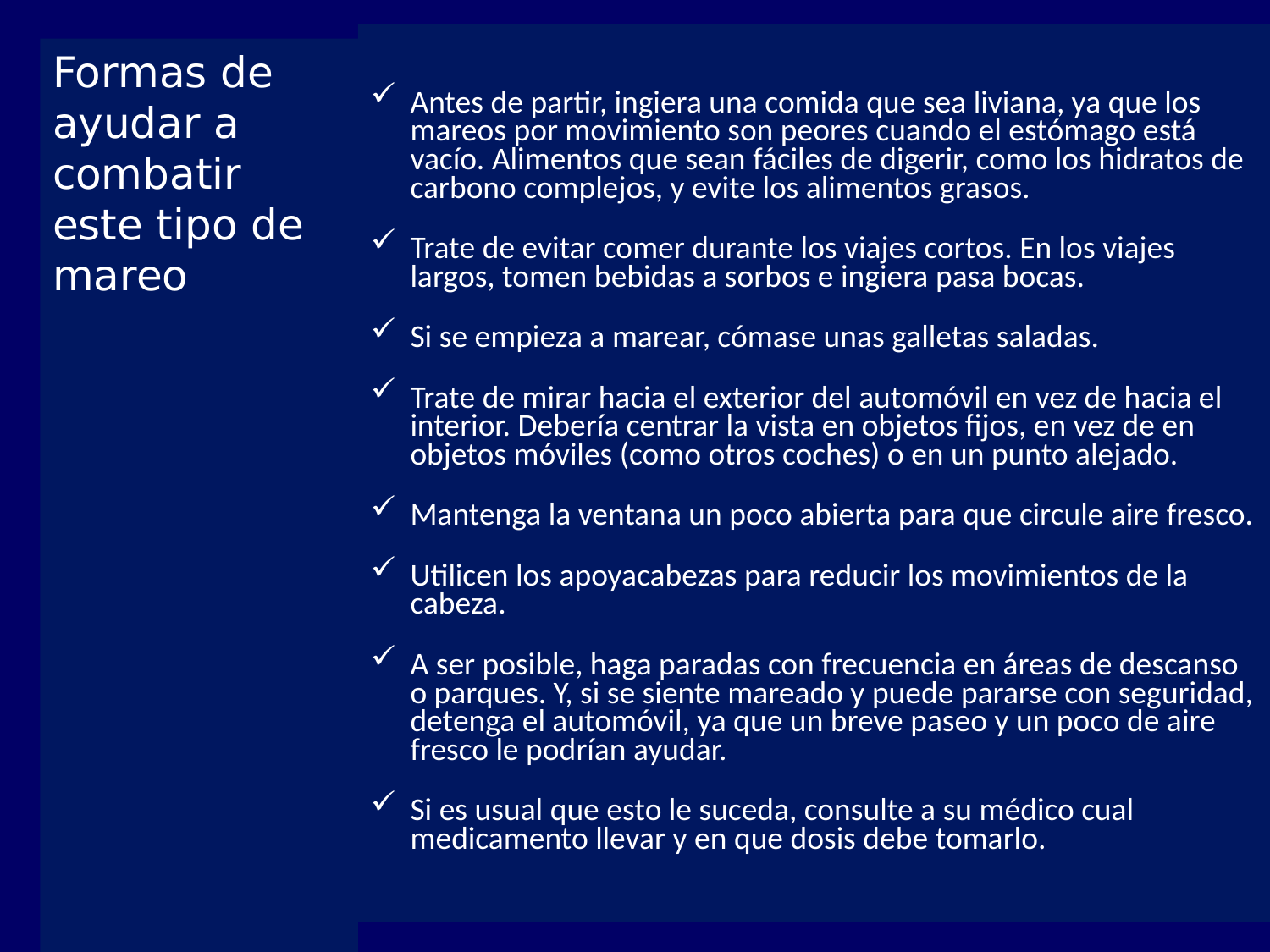

Antes de partir, ingiera una comida que sea liviana, ya que los mareos por movimiento son peores cuando el estómago está vacío. Alimentos que sean fáciles de digerir, como los hidratos de carbono complejos, y evite los alimentos grasos.
Trate de evitar comer durante los viajes cortos. En los viajes largos, tomen bebidas a sorbos e ingiera pasa bocas.
Si se empieza a marear, cómase unas galletas saladas.
Trate de mirar hacia el exterior del automóvil en vez de hacia el interior. Debería centrar la vista en objetos fijos, en vez de en objetos móviles (como otros coches) o en un punto alejado.
Mantenga la ventana un poco abierta para que circule aire fresco.
Utilicen los apoyacabezas para reducir los movimientos de la cabeza.
A ser posible, haga paradas con frecuencia en áreas de descanso o parques. Y, si se siente mareado y puede pararse con seguridad, detenga el automóvil, ya que un breve paseo y un poco de aire fresco le podrían ayudar.
Si es usual que esto le suceda, consulte a su médico cual medicamento llevar y en que dosis debe tomarlo.

Formas de ayudar a combatir este tipo de mareo